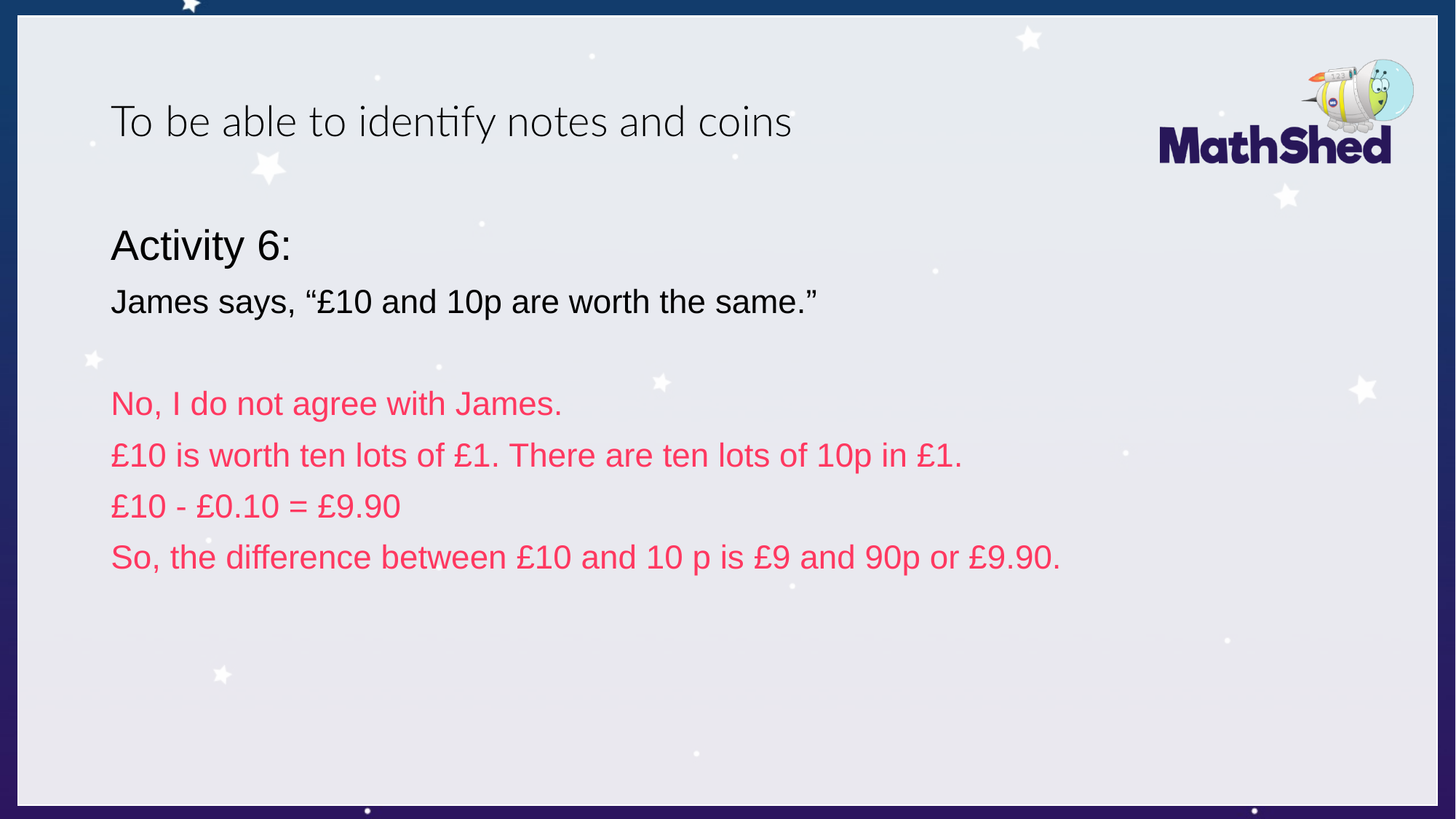

# To be able to identify notes and coins
Activity 6:
James says, “£10 and 10p are worth the same.”

No, I do not agree with James.
£10 is worth ten lots of £1. There are ten lots of 10p in £1.
£10 - £0.10 = £9.90
So, the difference between £10 and 10 p is £9 and 90p or £9.90.